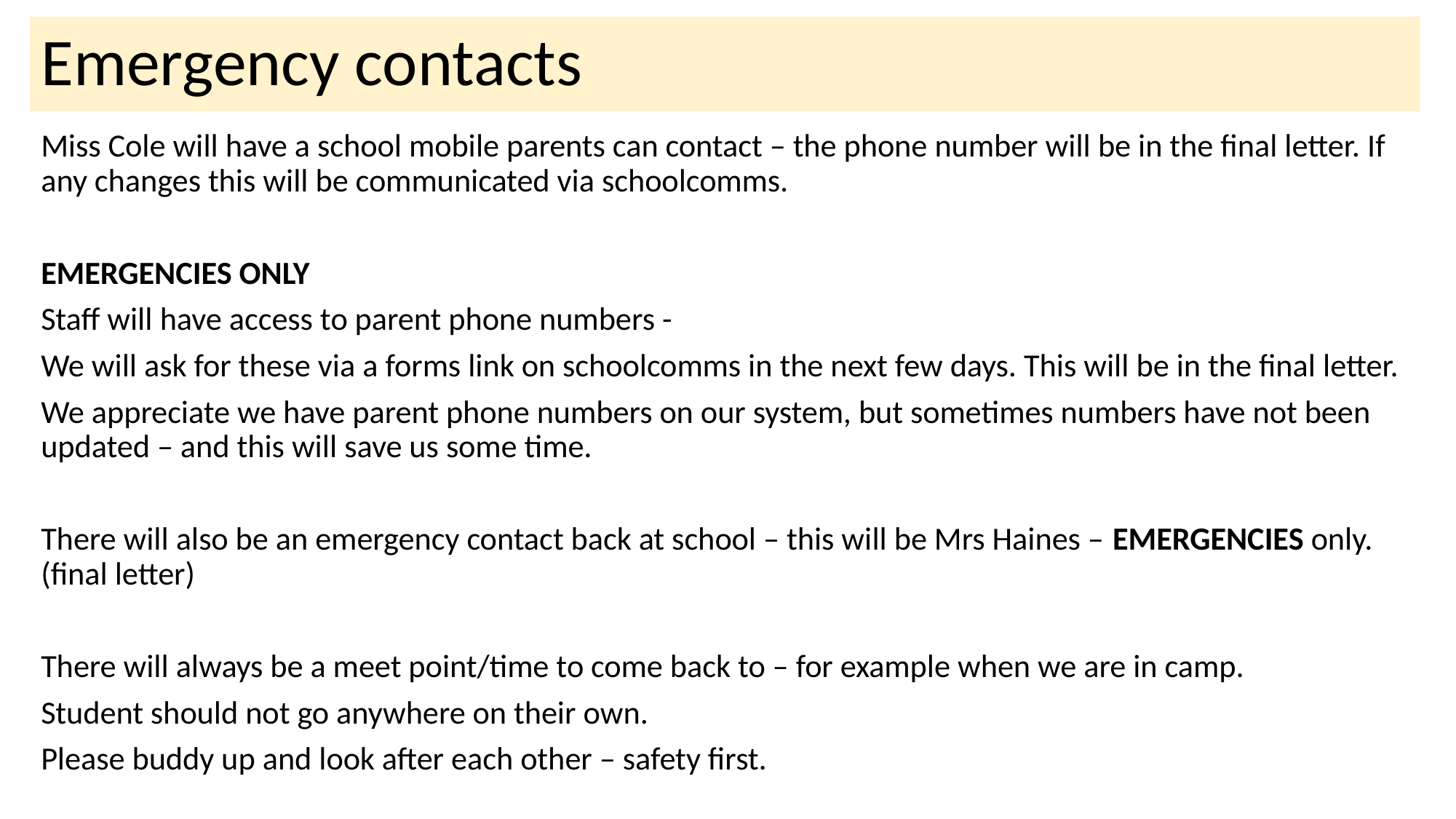

# Emergency contacts
Miss Cole will have a school mobile parents can contact – the phone number will be in the final letter. If any changes this will be communicated via schoolcomms.

EMERGENCIES ONLY
Staff will have access to parent phone numbers -
We will ask for these via a forms link on schoolcomms in the next few days. This will be in the final letter.
We appreciate we have parent phone numbers on our system, but sometimes numbers have not been updated – and this will save us some time.

There will also be an emergency contact back at school – this will be Mrs Haines – EMERGENCIES only. (final letter)

There will always be a meet point/time to come back to – for example when we are in camp.
Student should not go anywhere on their own.
Please buddy up and look after each other – safety first.